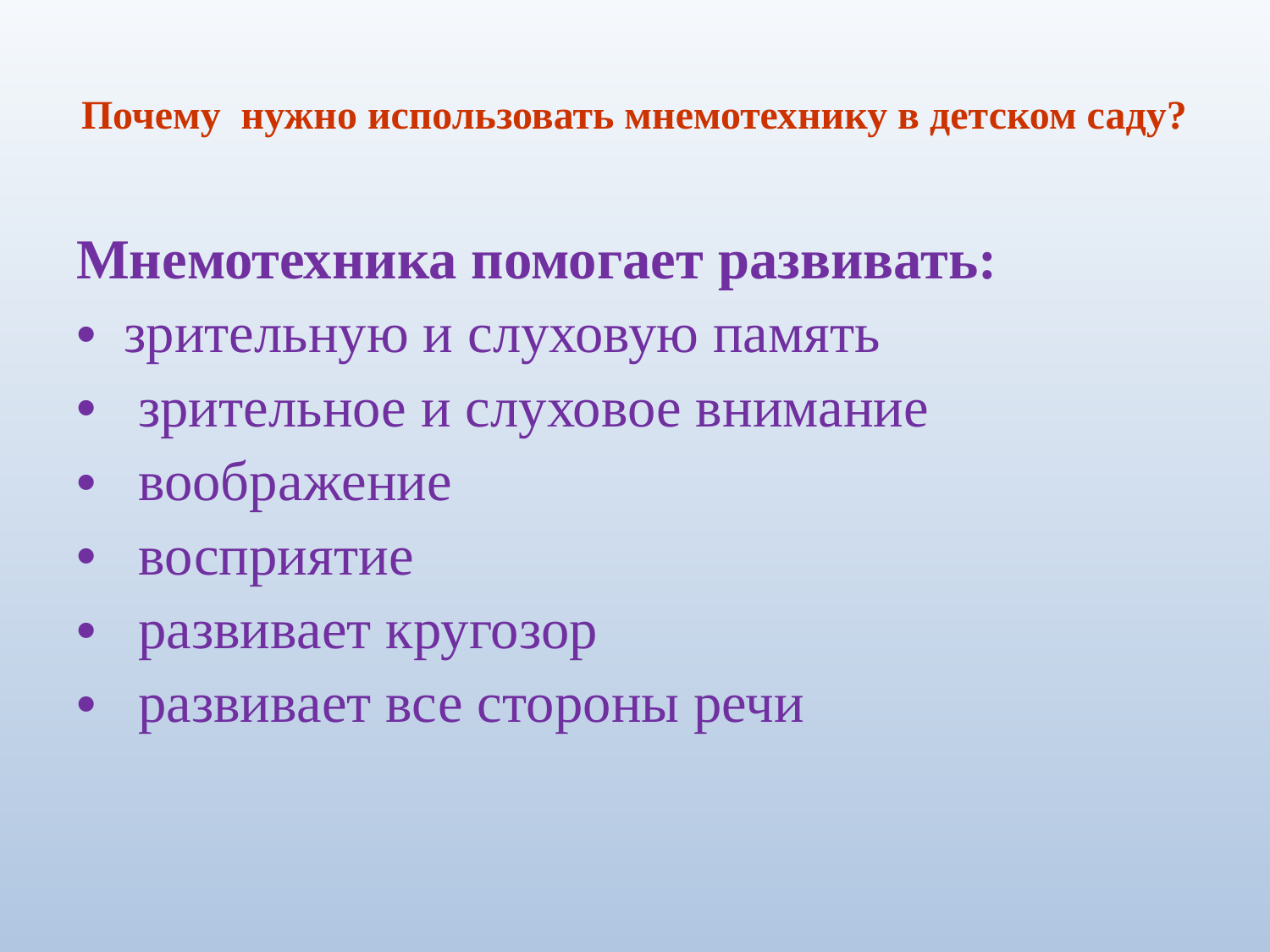

# Почему  нужно использовать мнемотехнику в детском саду?
Мнемотехника помогает развивать:
зрительную и слуховую память
 зрительное и слуховое внимание
 воображение
 восприятие
 развивает кругозор
 развивает все стороны речи